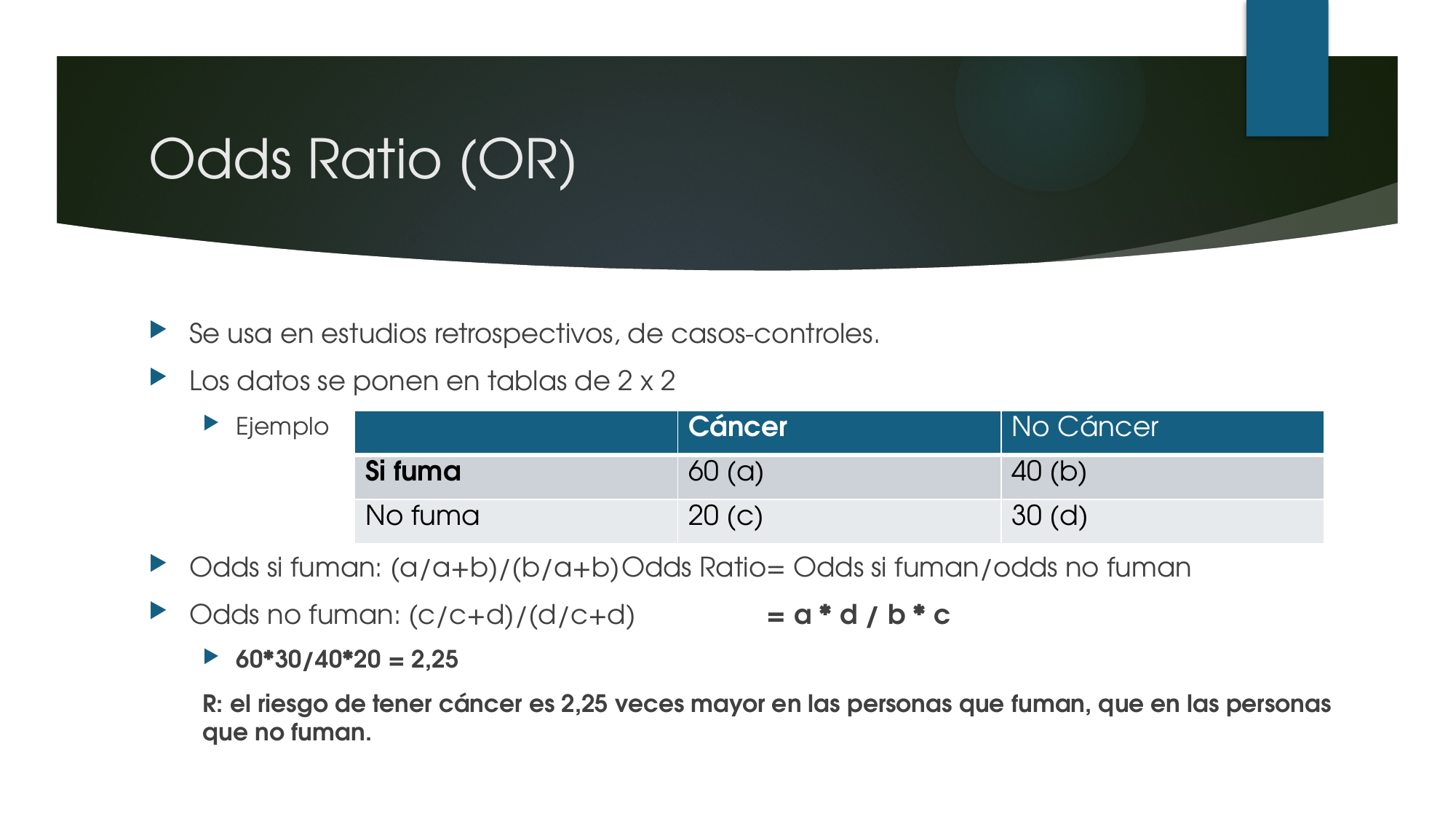

# Odds Ratio (OR)
Se usa en estudios retrospectivos, de casos-controles.
Los datos se ponen en tablas de 2 x 2
Ejemplo

Odds si fuman: (a/a+b)/(b/a+b)			Odds Ratio= Odds si fuman/odds no fuman
Odds no fuman: (c/c+d)/(d/c+d)					     = a * d / b * c
60*30/40*20 = 2,25
R: el riesgo de tener cáncer es 2,25 veces mayor en las personas que fuman, que en las personas que no fuman.
|  | Cáncer | No Cáncer |
| --- | --- | --- |
| Si fuma | 60 (a) | 40 (b) |
| No fuma | 20 (c) | 30 (d) |